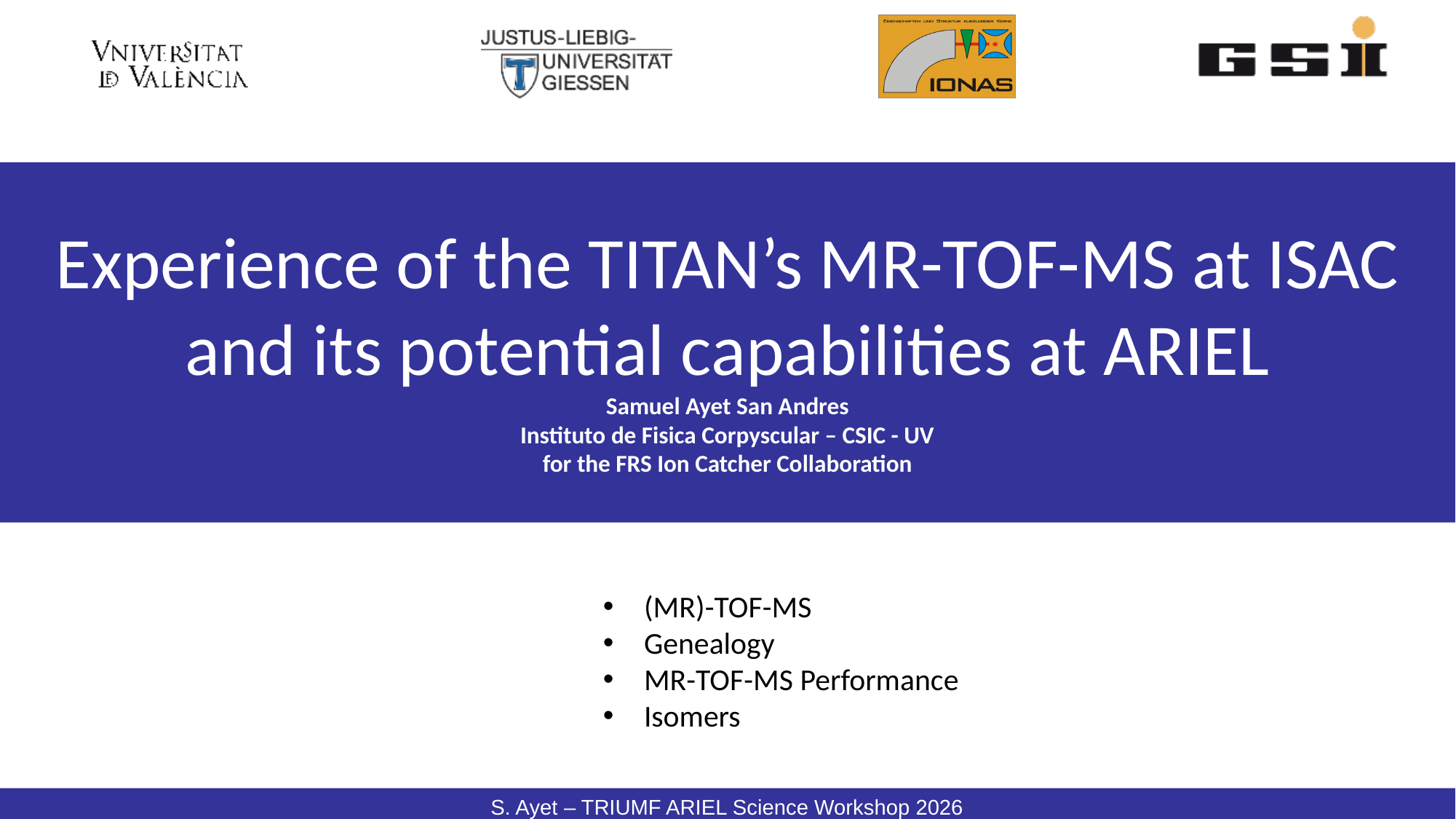

Experience of the TITAN’s MR-TOF-MS at ISAC and its potential capabilities at ARIEL
Samuel Ayet San Andres
Instituto de Fisica Corpyscular – CSIC - UV
for the FRS Ion Catcher Collaboration
(MR)-TOF-MS
Genealogy
MR-TOF-MS Performance
Isomers